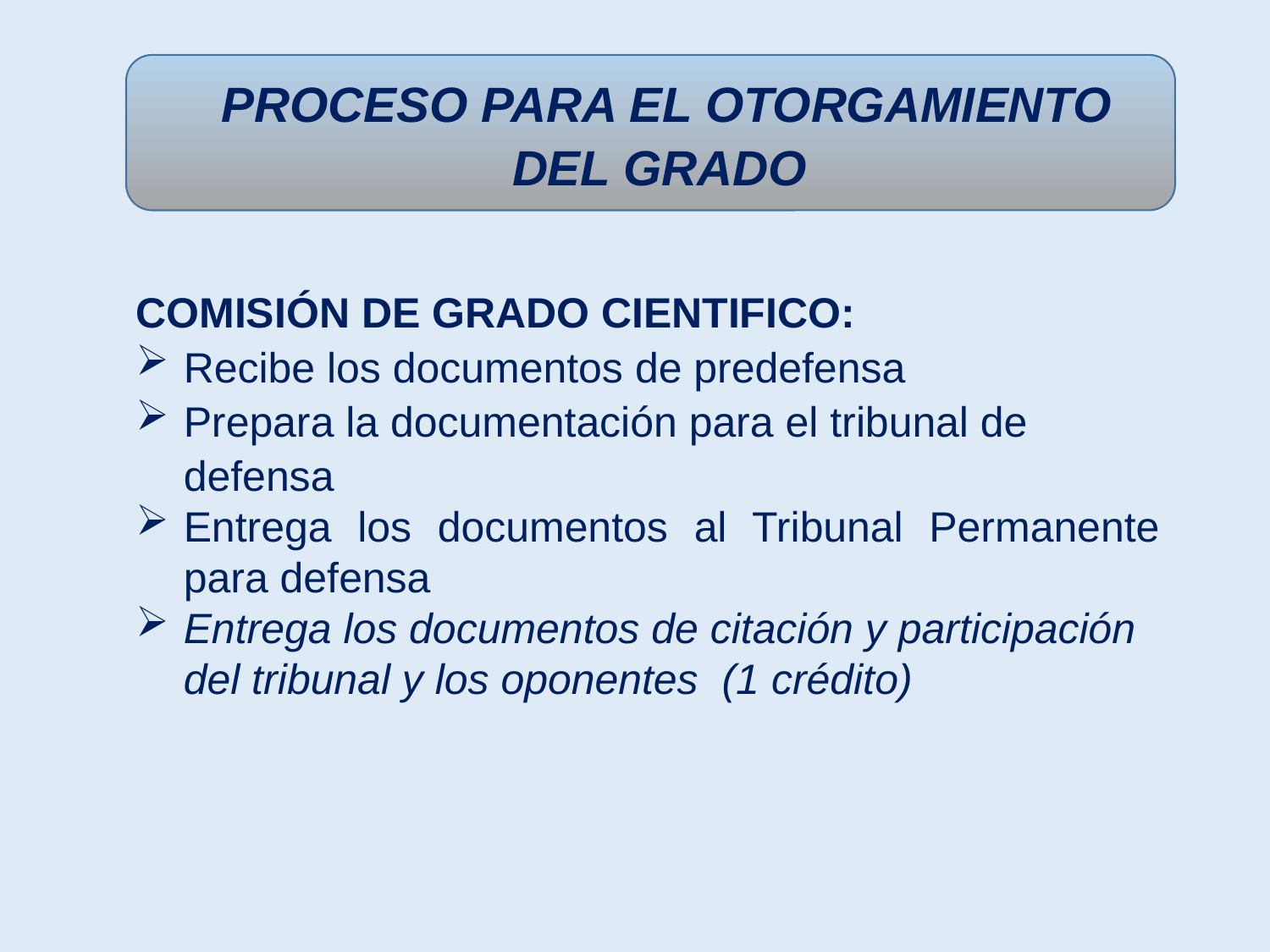

PROCESO PARA EL OTORGAMIENTO DEL GRADO

COMISIÓN DE GRADO CIENTIFICO:
Recibe los documentos de predefensa
Prepara la documentación para el tribunal de defensa
Entrega los documentos al Tribunal Permanente para defensa
Entrega los documentos de citación y participación del tribunal y los oponentes  (1 crédito)